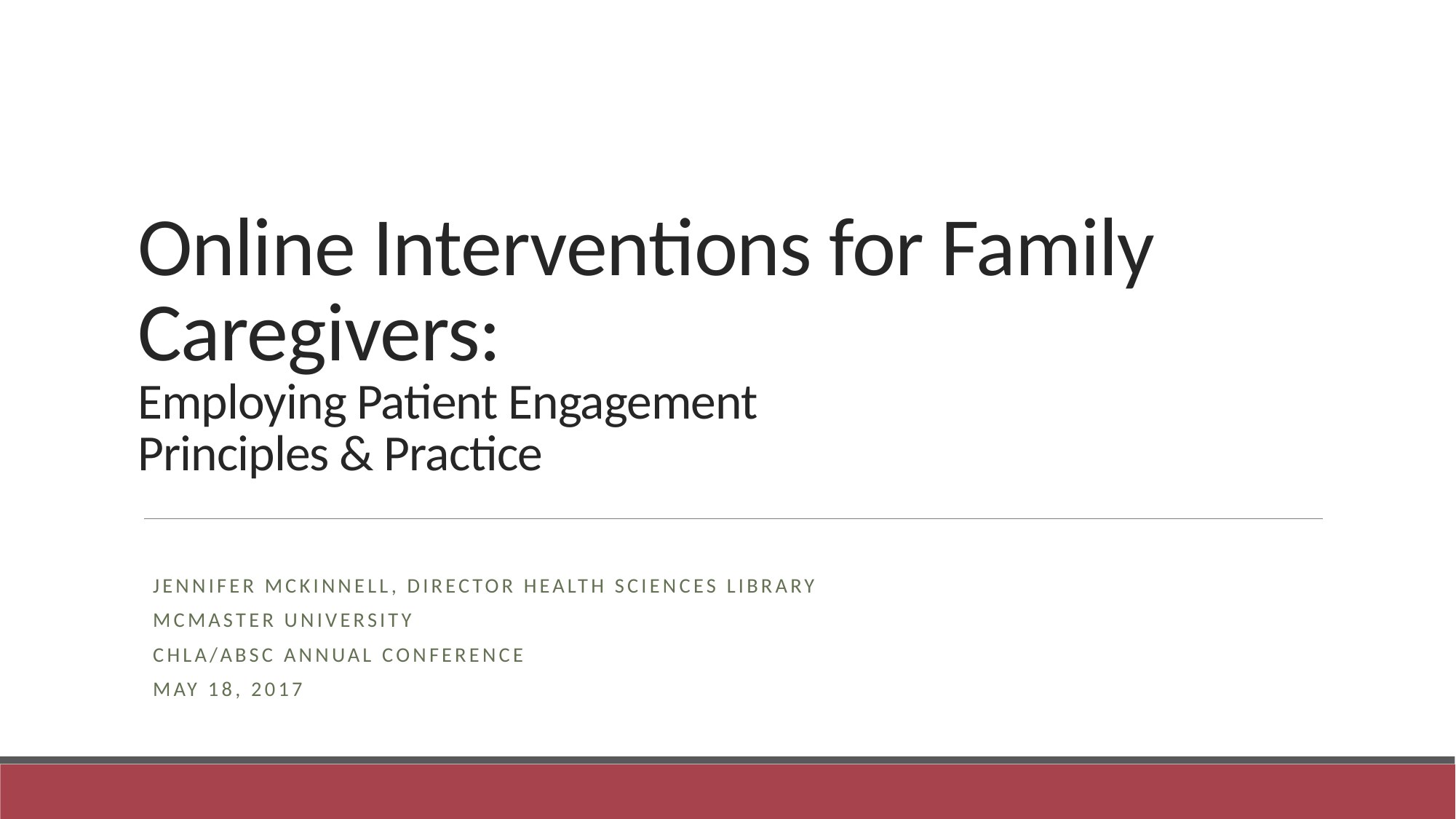

# Online Interventions for Family Caregivers: Employing Patient Engagement Principles & Practice

Jennifer McKinnell, Director Health Sciences Library
McMaster University
CHLA/ABSC Annual Conference
May 18, 2017